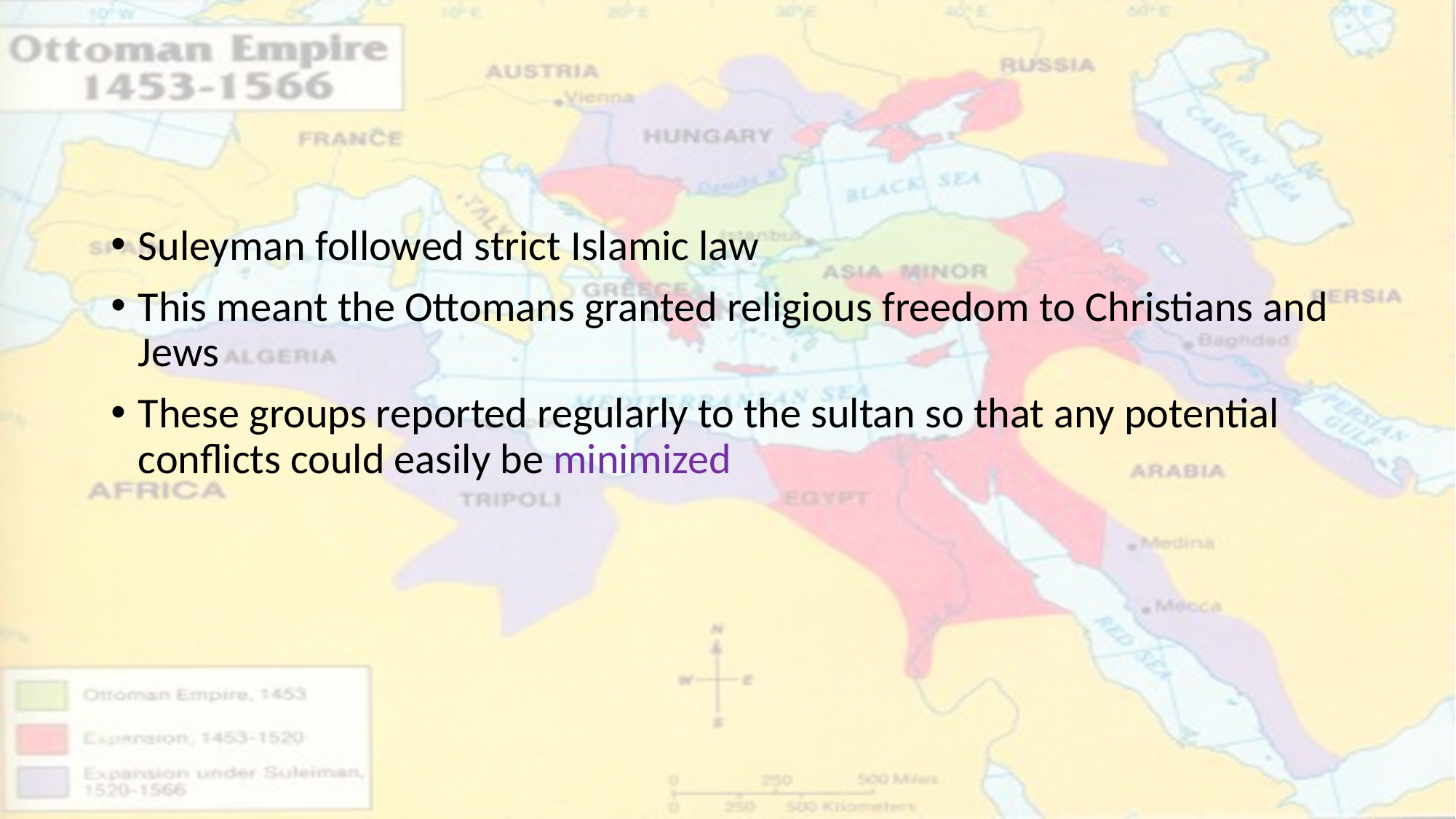

#
Suleyman followed strict Islamic law
This meant the Ottomans granted religious freedom to Christians and Jews
These groups reported regularly to the sultan so that any potential conflicts could easily be minimized